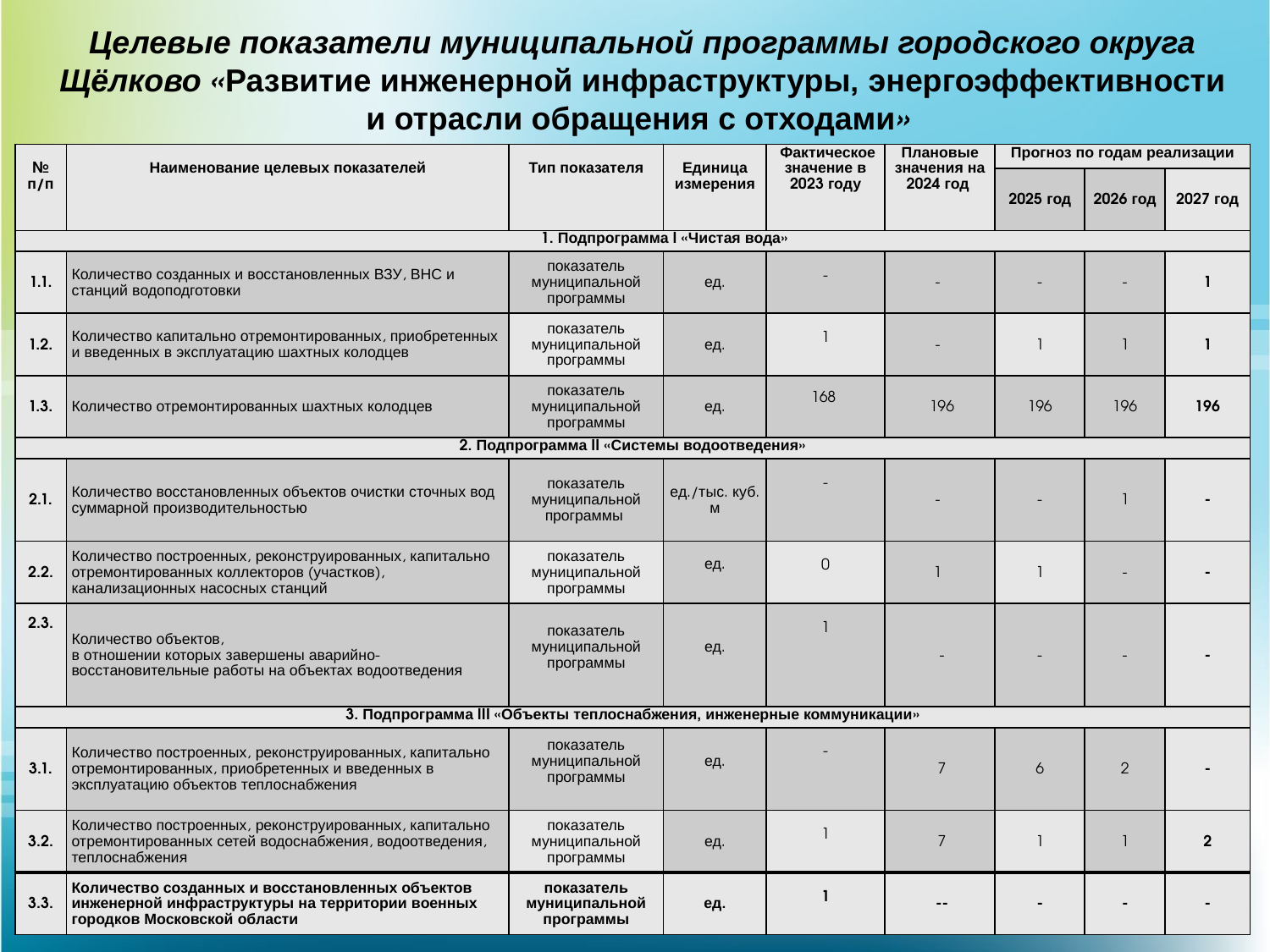

Целевые показатели муниципальной программы городского округа Щёлково «Развитие инженерной инфраструктуры, энергоэффективности и отрасли обращения с отходами»
| № п/п | Наименование целевых показателей | Тип показателя | Единица измерения | Фактическое значение в 2023 году | Плановые значения на 2024 год | Прогноз по годам реализации |  |  |
| --- | --- | --- | --- | --- | --- | --- | --- | --- |
|  |  |  |  |  |  | 2025 год | 2026 год | 2027 год |
| 1. Подпрограмма I «Чистая вода» |  |  |  |  |  |  |  |  |
| 1.1. | Количество созданных и восстановленных ВЗУ, ВНС и станций водоподготовки | показатель муниципальной программы | ед. | - | - | - | - | 1 |
| 1.2. | Количество капитально отремонтированных, приобретенных и введенных в эксплуатацию шахтных колодцев | показатель муниципальной программы | ед. | 1 | - | 1 | 1 | 1 |
| 1.3. | Количество отремонтированных шахтных колодцев | показатель муниципальной программы | ед. | 168 | 196 | 196 | 196 | 196 |
| 2. Подпрограмма II «Системы водоотведения» |  |  |  |  |  |  |  |  |
| 2.1. | Количество восстановленных объектов очистки сточных вод суммарной производительностью | показатель муниципальной программы | ед./тыс. куб. м | - | - | - | 1 | - |
| 2.2. | Количество построенных, реконструированных, капитально отремонтированных коллекторов (участков), канализационных насосных станций | показатель муниципальной программы | ед. | 0 | 1 | 1 | - | - |
| 2.3. | Количество объектов, в отношении которых завершены аварийно-восстановительные работы на объектах водоотведения | показатель муниципальной программы | ед. | 1 | - | - | - | - |
| 3. Подпрограмма III «Объекты теплоснабжения, инженерные коммуникации» |  |  |  |  |  |  |  |  |
| 3.1. | Количество построенных, реконструированных, капитально отремонтированных, приобретенных и введенных в эксплуатацию объектов теплоснабжения | показатель муниципальной программы | ед. | - | 7 | 6 | 2 | - |
| 3.2. | Количество построенных, реконструированных, капитально отремонтированных сетей водоснабжения, водоотведения, теплоснабжения | показатель муниципальной программы | ед. | 1 | 7 | 1 | 1 | 2 |
| 3.3. | Количество созданных и восстановленных объектов инженерной инфраструктуры на территории военных городков Московской области | показатель муниципальной программы | ед. | 1 | -- | - | - | - |